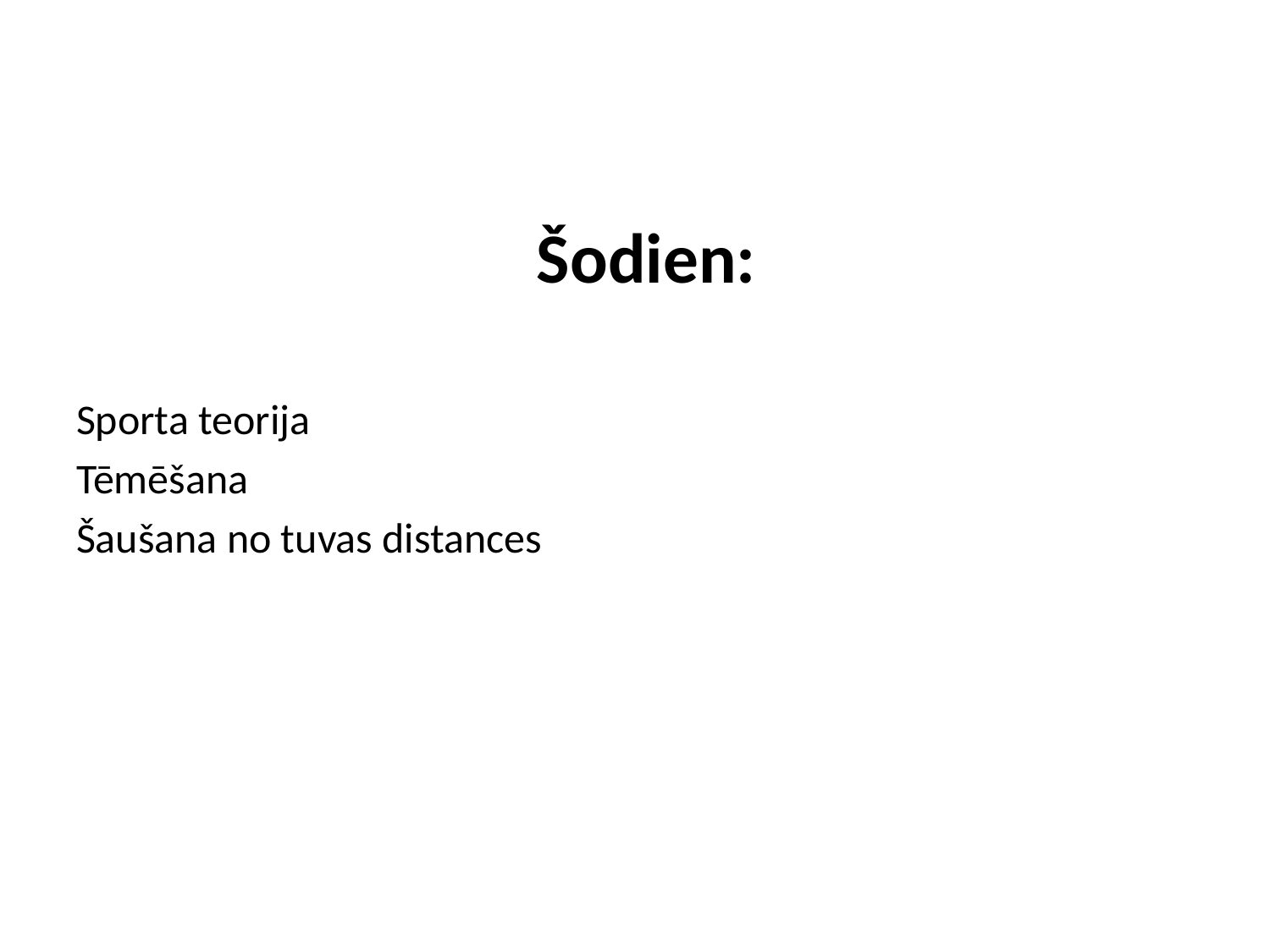

# Šodien:
Sporta teorija
Tēmēšana
Šaušana no tuvas distances